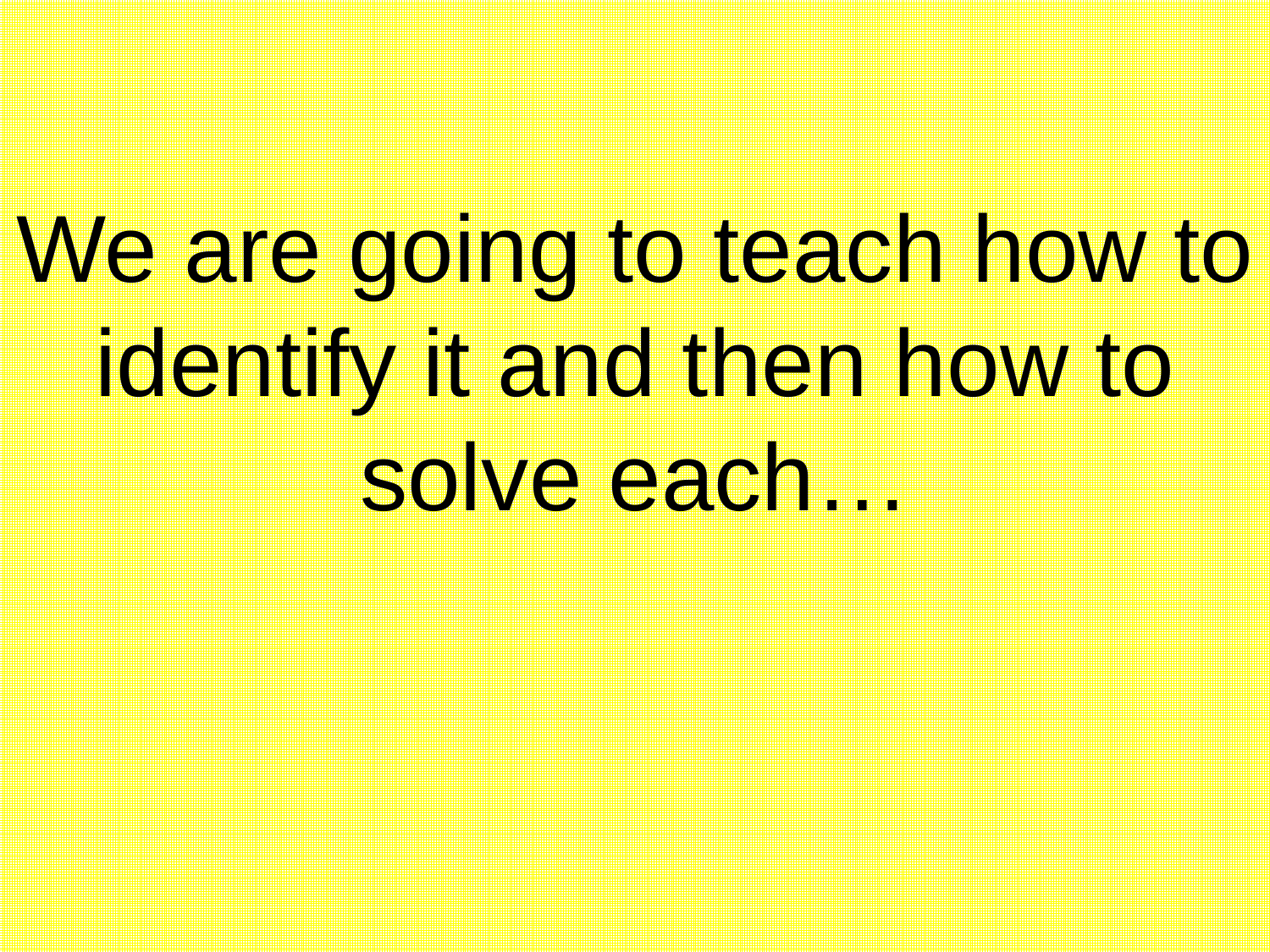

We are going to teach how to identify it and then how to solve each…